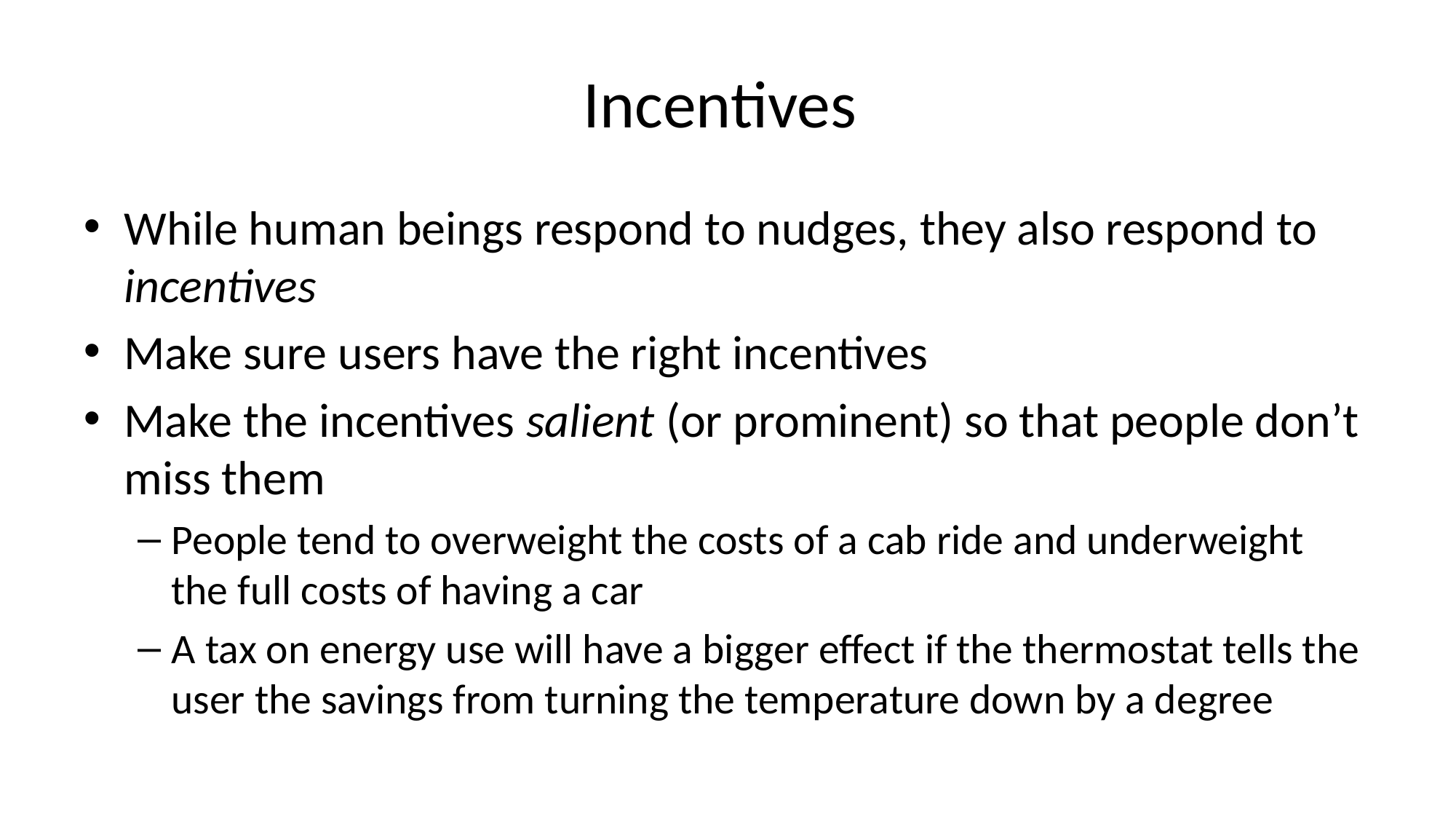

# Incentives
While human beings respond to nudges, they also respond to incentives
Make sure users have the right incentives
Make the incentives salient (or prominent) so that people don’t miss them
People tend to overweight the costs of a cab ride and underweight the full costs of having a car
A tax on energy use will have a bigger effect if the thermostat tells the user the savings from turning the temperature down by a degree